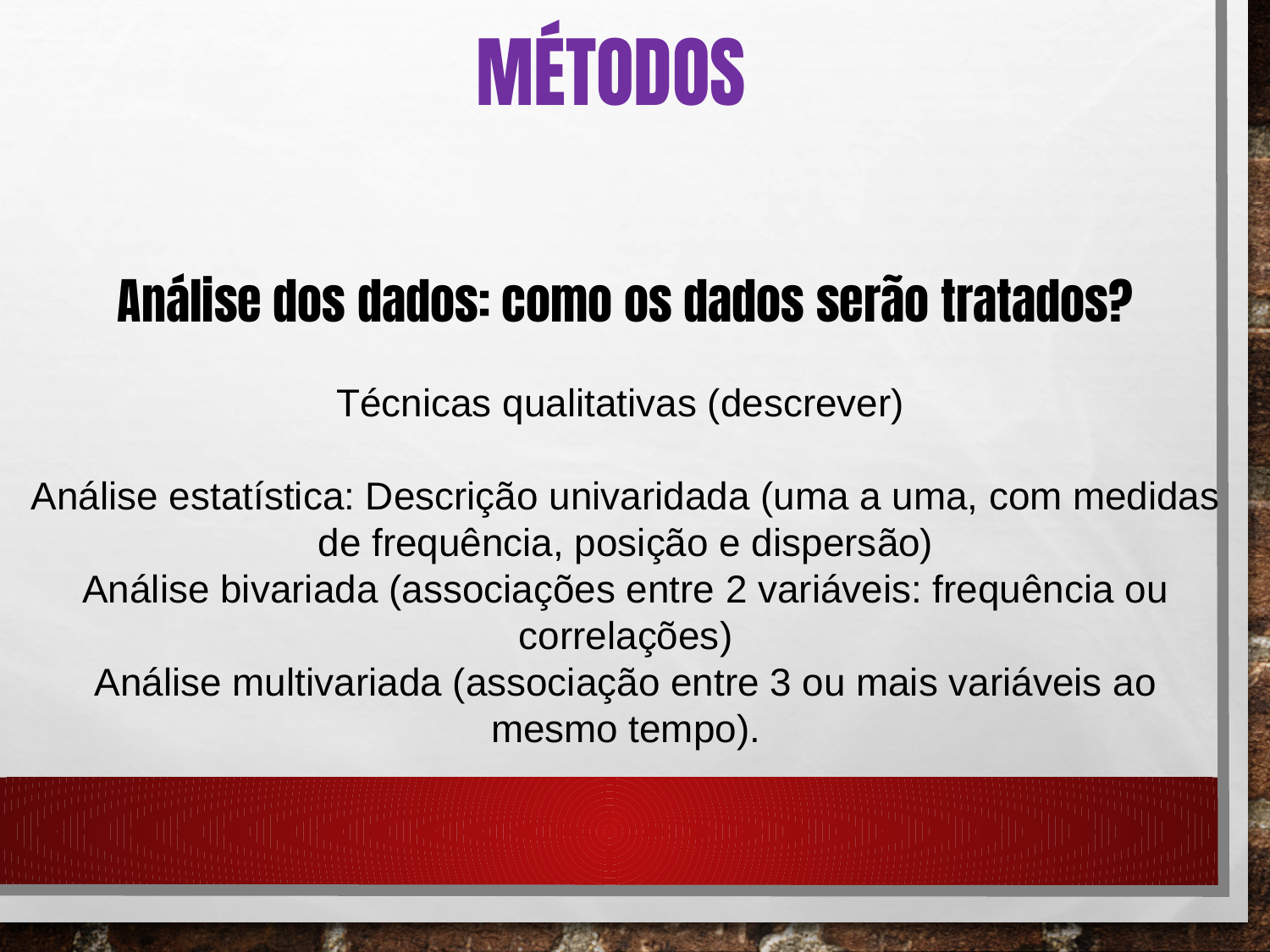

# Métodos
Análise dos dados: como os dados serão tratados?

Técnicas qualitativas (descrever)

Análise estatística: Descrição univaridada (uma a uma, com medidas de frequência, posição e dispersão)
Análise bivariada (associações entre 2 variáveis: frequência ou correlações)
Análise multivariada (associação entre 3 ou mais variáveis ao mesmo tempo).